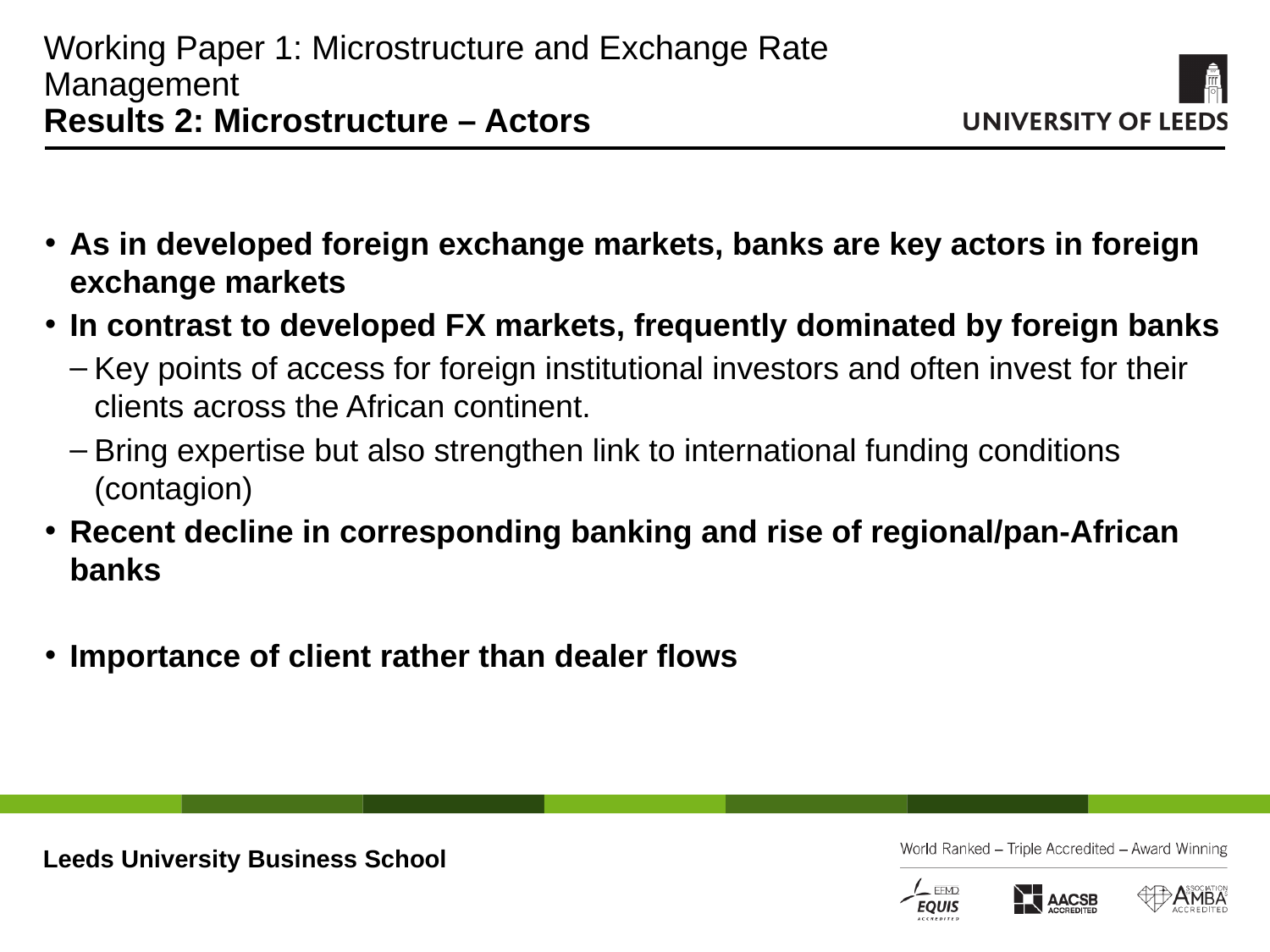

# Working Paper 1: Microstructure and Exchange Rate Management Results 2: Microstructure – Actors

As in developed foreign exchange markets, banks are key actors in foreign exchange markets
In contrast to developed FX markets, frequently dominated by foreign banks
Key points of access for foreign institutional investors and often invest for their clients across the African continent.
Bring expertise but also strengthen link to international funding conditions (contagion)
Recent decline in corresponding banking and rise of regional/pan-African banks

Importance of client rather than dealer flows